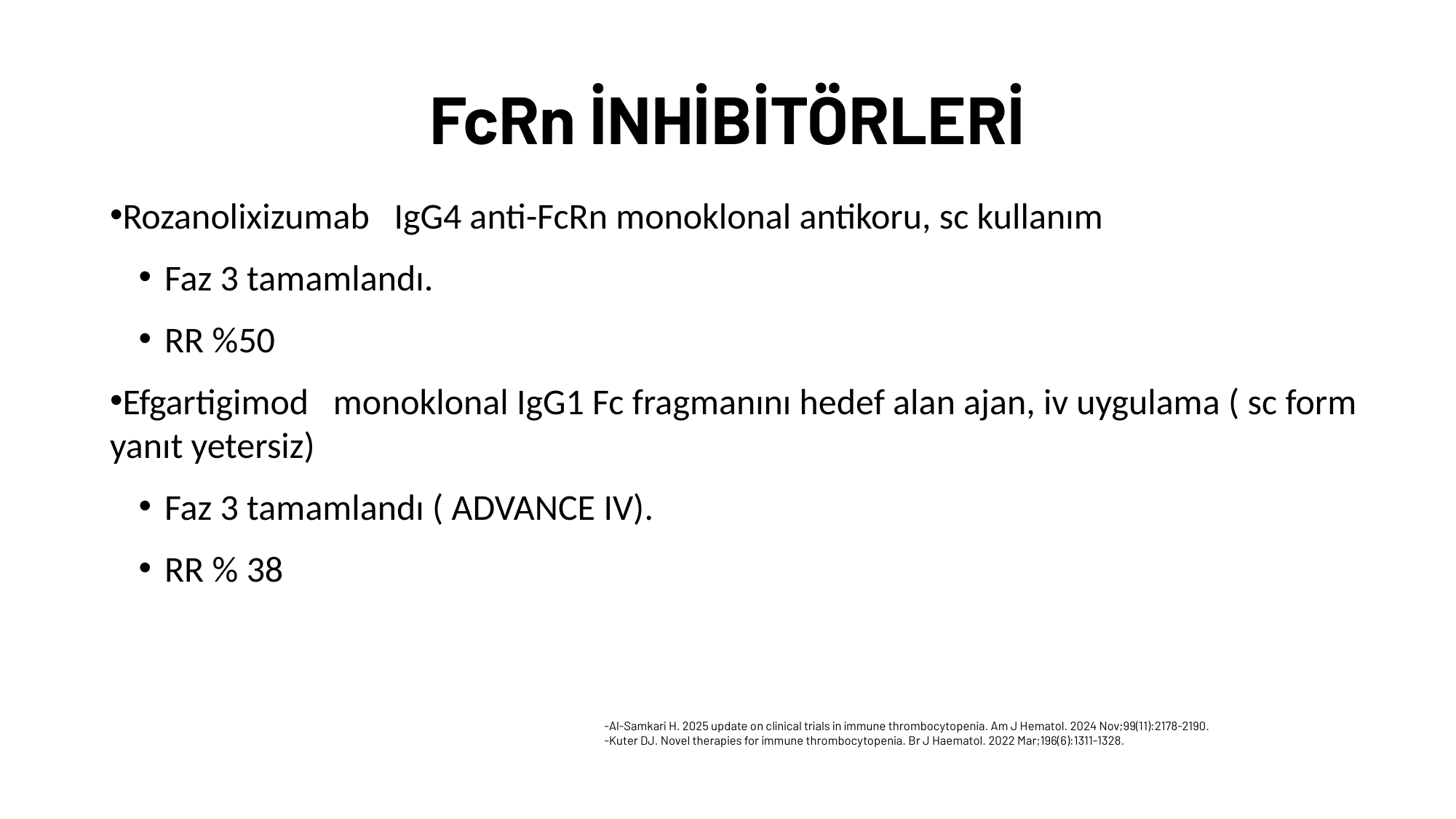

# FcRn İNHİBİTÖRLERİ
Rozanolixizumab   IgG4 anti-FcRn monoklonal antikoru, sc kullanım
Faz 3 tamamlandı.
RR %50
Efgartigimod   monoklonal IgG1 Fc fragmanını hedef alan ajan, iv uygulama ( sc form yanıt yetersiz)
Faz 3 tamamlandı ( ADVANCE IV).
RR % 38
-Al-Samkari H. 2025 update on clinical trials in immune thrombocytopenia. Am J Hematol. 2024 Nov;99(11):2178-2190.
-Kuter DJ. Novel therapies for immune thrombocytopenia. Br J Haematol. 2022 Mar;196(6):1311-1328.